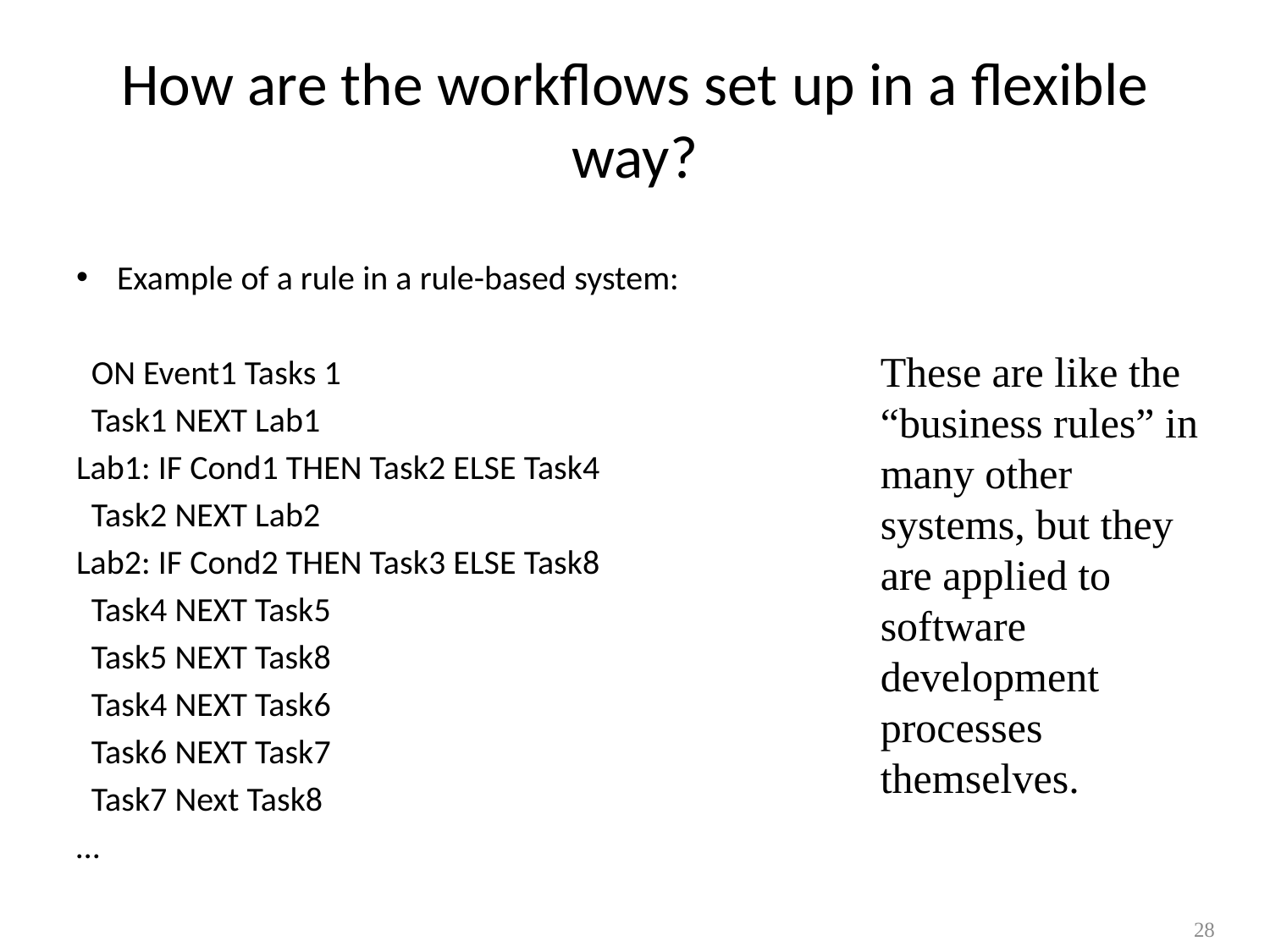

# How are the workflows set up in a flexible way?
Example of a rule in a rule-based system:

  ON Event1 Tasks 1
  Task1 NEXT Lab1
Lab1: IF Cond1 THEN Task2 ELSE Task4
  Task2 NEXT Lab2
Lab2: IF Cond2 THEN Task3 ELSE Task8
  Task4 NEXT Task5
  Task5 NEXT Task8
  Task4 NEXT Task6
  Task6 NEXT Task7
  Task7 Next Task8
…
These are like the “business rules” in many other systems, but they are applied to software development processes themselves.